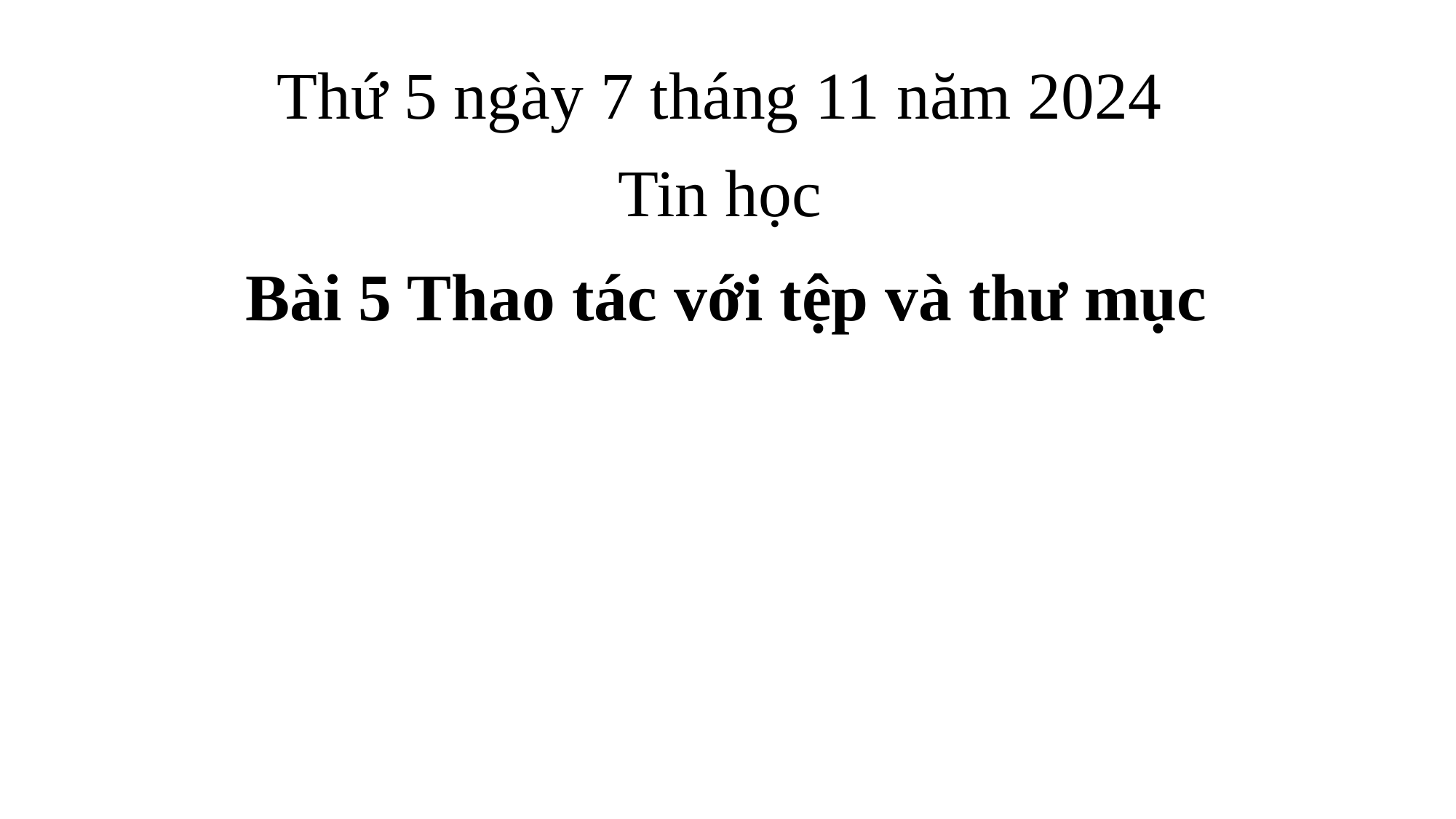

Thứ 5 ngày 7 tháng 11 năm 2024
Tin học
Bài 5 Thao tác với tệp và thư mục